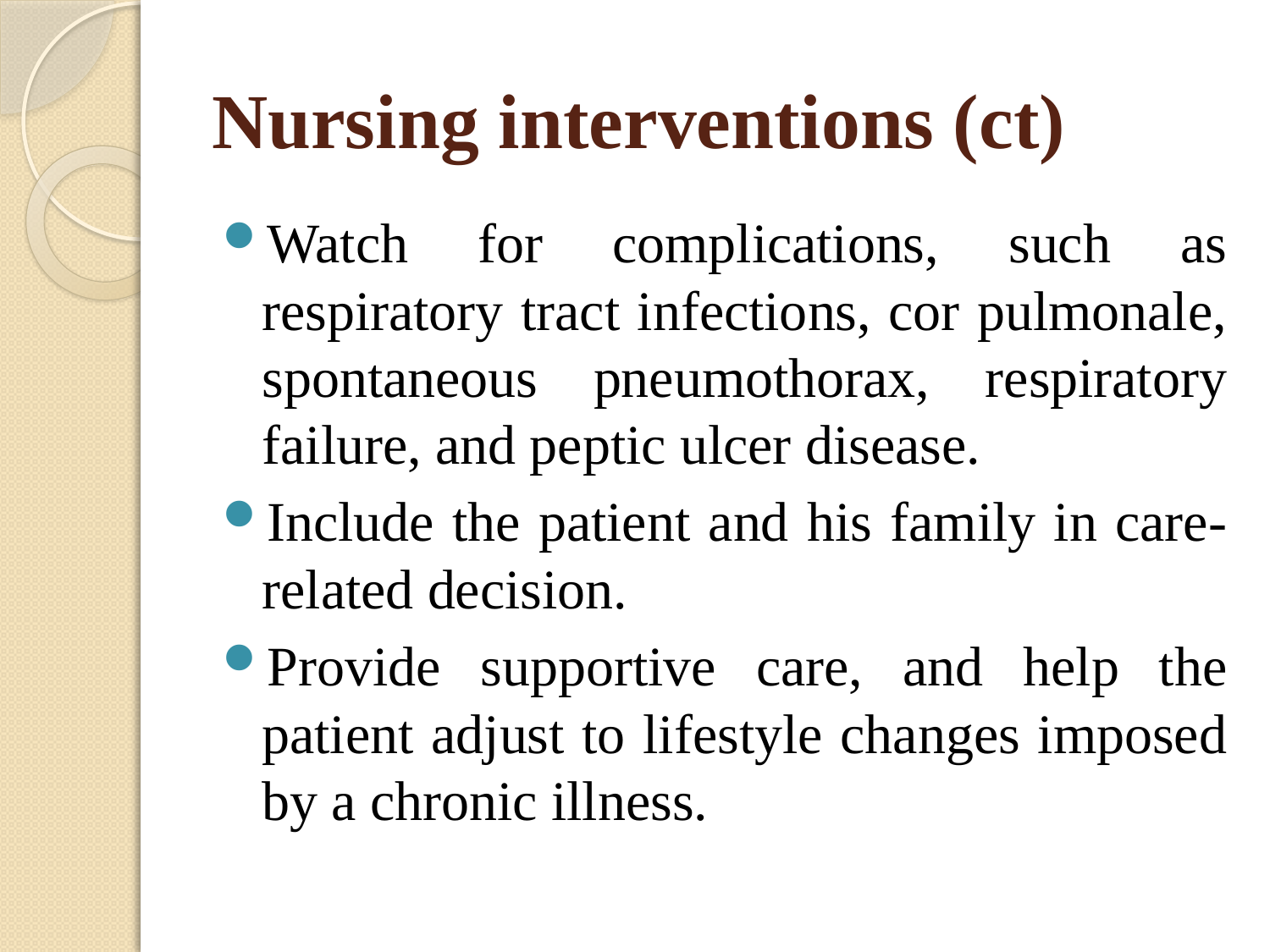

# Nursing interventions (ct)
Watch for complications, such as respiratory tract infections, cor pulmonale, spontaneous pneumothorax, respiratory failure, and peptic ulcer disease.
Include the patient and his family in care-related decision.
Provide supportive care, and help the patient adjust to lifestyle changes imposed by a chronic illness.